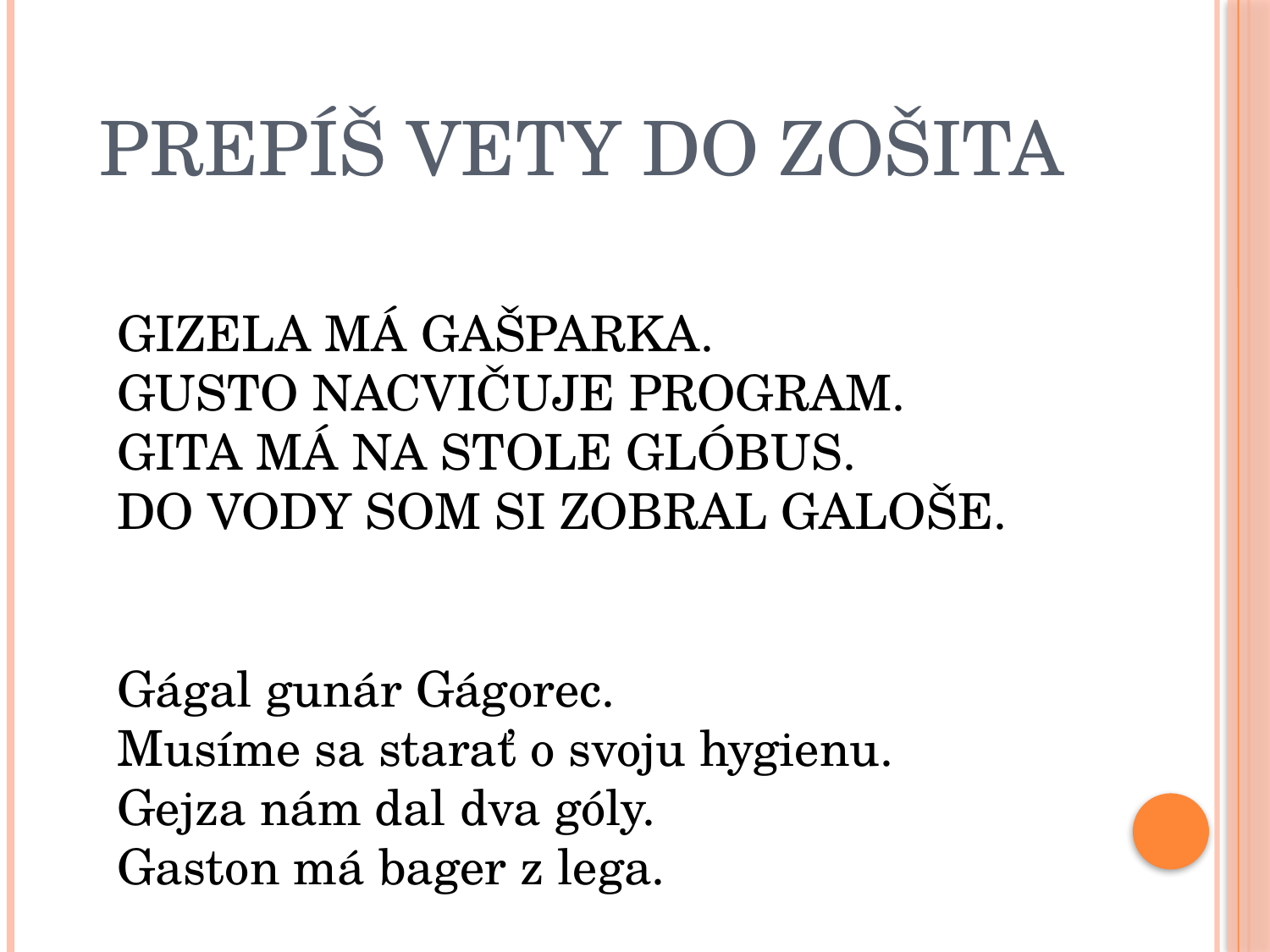

# Prepíš vety do zošita
GIZELA MÁ GAŠPARKA.
GUSTO NACVIČUJE PROGRAM.
GITA MÁ NA STOLE GLÓBUS.
DO VODY SOM SI ZOBRAL GALOŠE.

Gágal gunár Gágorec.
Musíme sa starať o svoju hygienu.
Gejza nám dal dva góly.
Gaston má bager z lega.